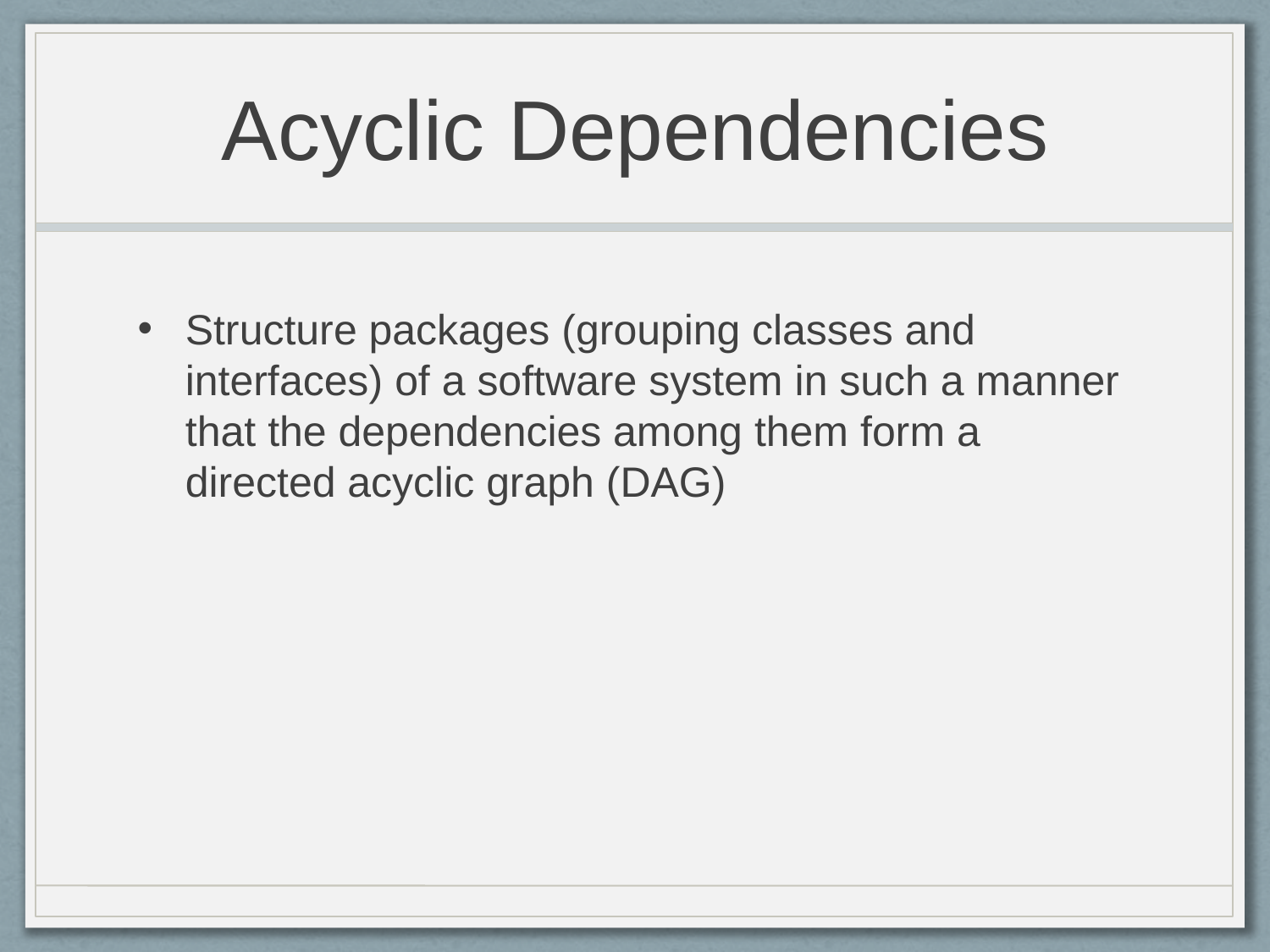

# Acyclic Dependencies
Structure packages (grouping classes and interfaces) of a software system in such a manner that the dependencies among them form a directed acyclic graph (DAG)